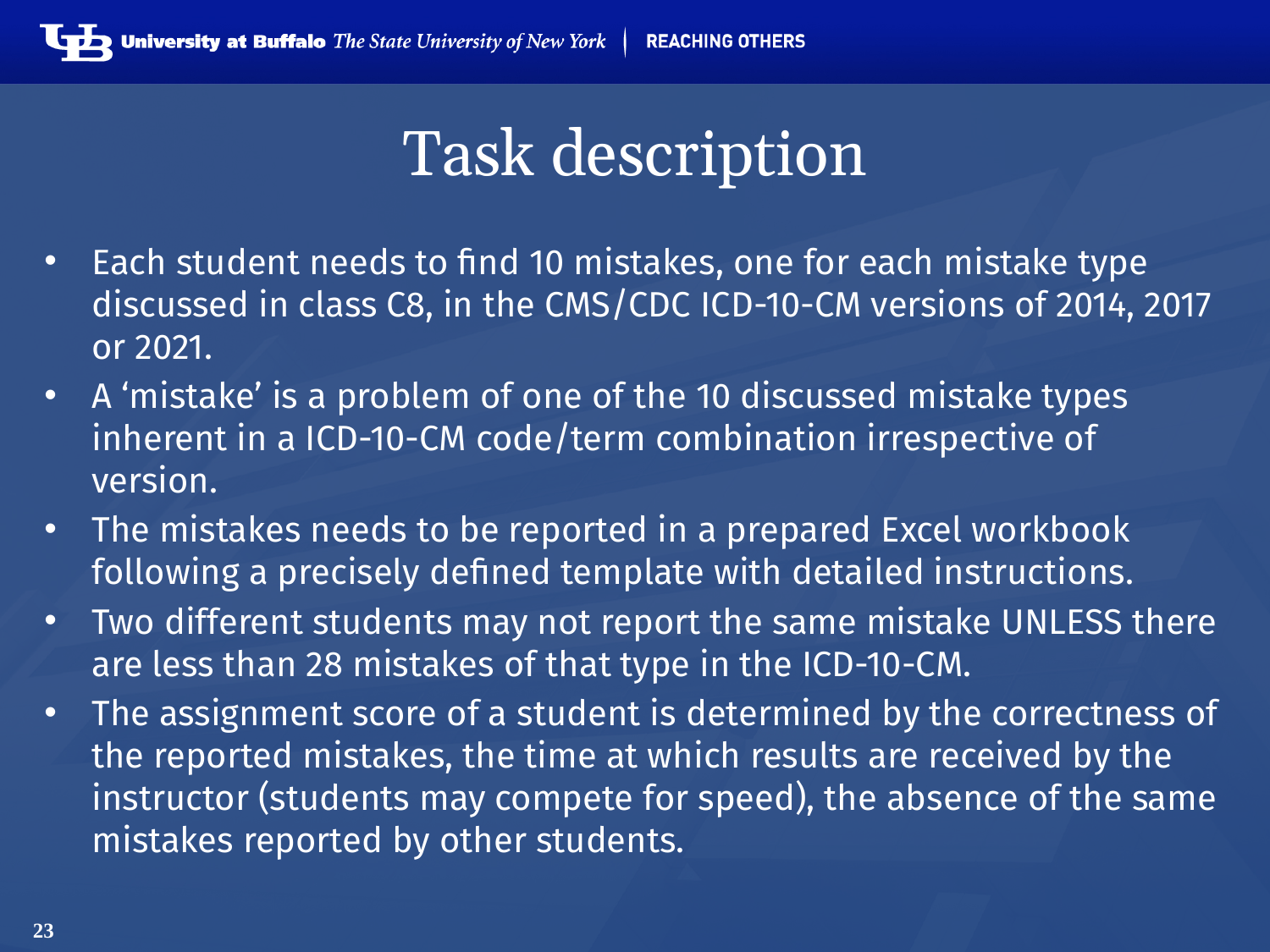

# Task description
Each student needs to find 10 mistakes, one for each mistake type discussed in class C8, in the CMS/CDC ICD-10-CM versions of 2014, 2017 or 2021.
A ‘mistake’ is a problem of one of the 10 discussed mistake types inherent in a ICD-10-CM code/term combination irrespective of version.
The mistakes needs to be reported in a prepared Excel workbook following a precisely defined template with detailed instructions.
Two different students may not report the same mistake UNLESS there are less than 28 mistakes of that type in the ICD-10-CM.
The assignment score of a student is determined by the correctness of the reported mistakes, the time at which results are received by the instructor (students may compete for speed), the absence of the same mistakes reported by other students.
23